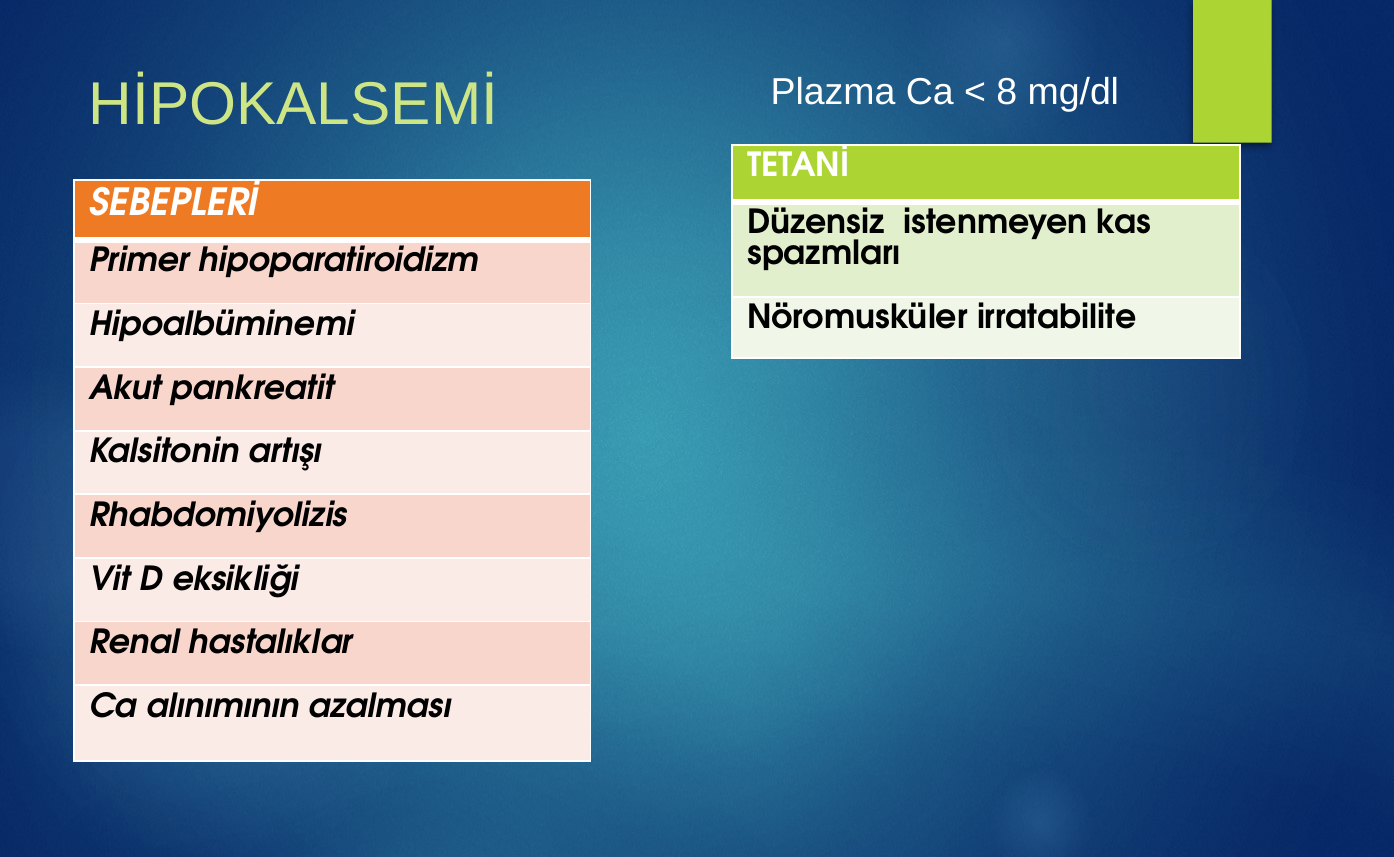

# HİPOKALSEMİ
Plazma Ca < 8 mg/dl
| TETANİ |
| --- |
| Düzensiz istenmeyen kas spazmları |
| Nöromusküler irratabilite |
| SEBEPLERİ |
| --- |
| Primer hipoparatiroidizm |
| Hipoalbüminemi |
| Akut pankreatit |
| Kalsitonin artışı |
| Rhabdomiyolizis |
| Vit D eksikliği |
| Renal hastalıklar |
| Ca alınımının azalması |